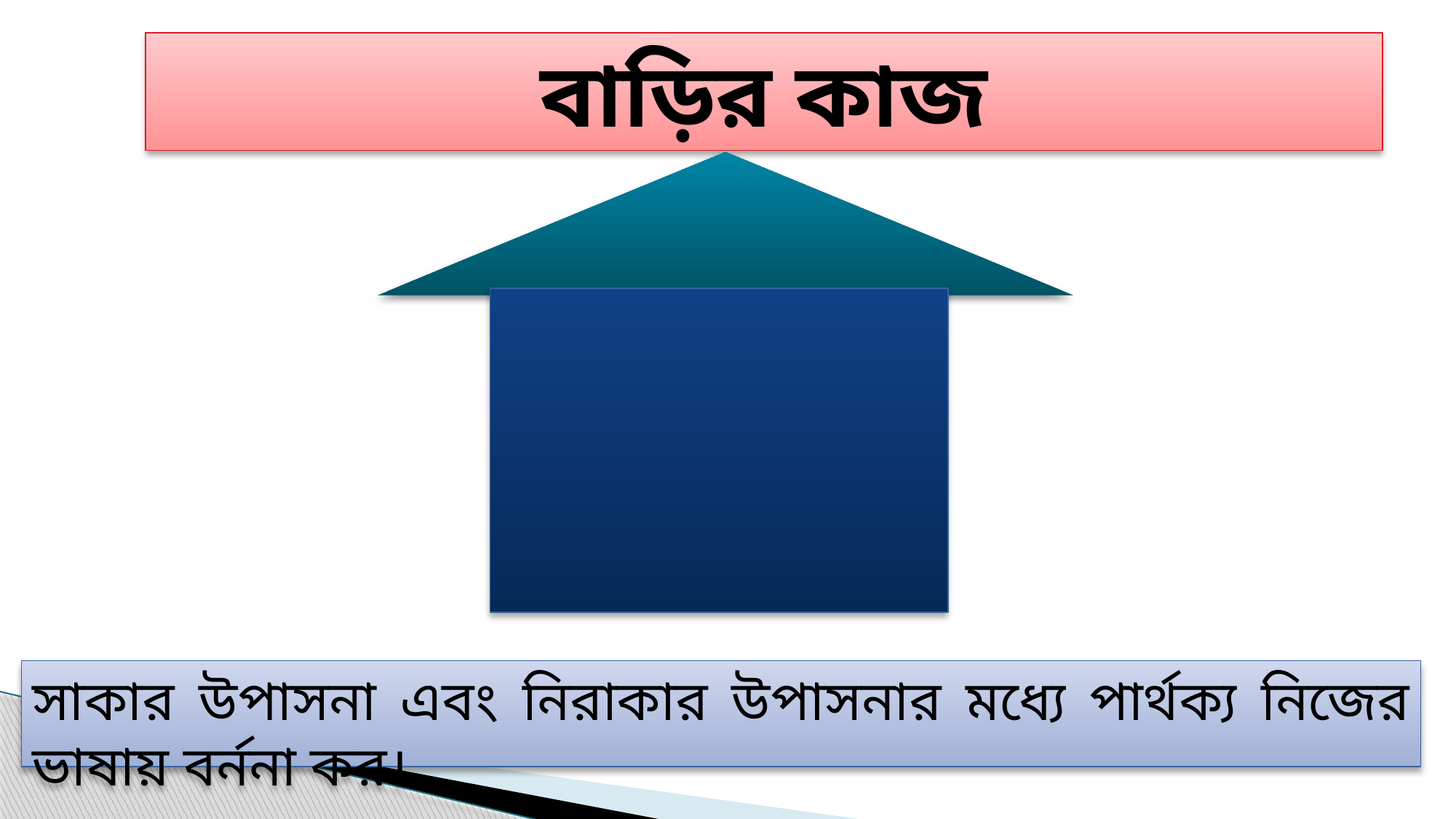

# বাড়ির কাজ

সাকার উপাসনা এবং নিরাকার উপাসনার মধ্যে পার্থক্য নিজের ভাষায় বর্ননা কর।